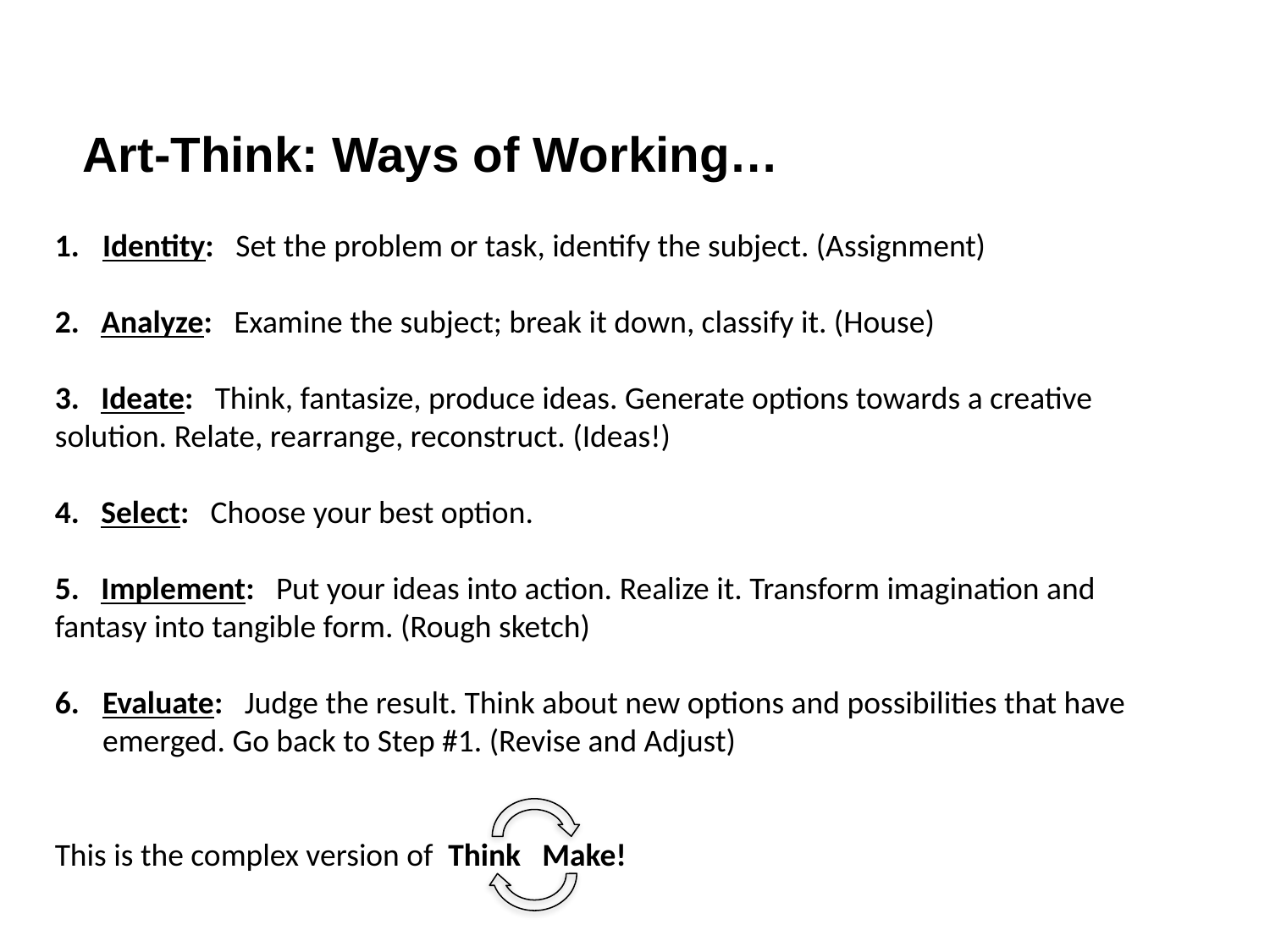

Art-Think: Ways of Working…

Identity:   Set the problem or task, identify the subject. (Assignment)

2.   Analyze:   Examine the subject; break it down, classify it. (House)

3.   Ideate:   Think, fantasize, produce ideas. Generate options towards a creative solution. Relate, rearrange, reconstruct. (Ideas!)

4.   Select:   Choose your best option.

5.   Implement:   Put your ideas into action. Realize it. Transform imagination and fantasy into tangible form. (Rough sketch)

Evaluate:   Judge the result. Think about new options and possibilities that have emerged. Go back to Step #1. (Revise and Adjust)

This is the complex version of  Think   Make!